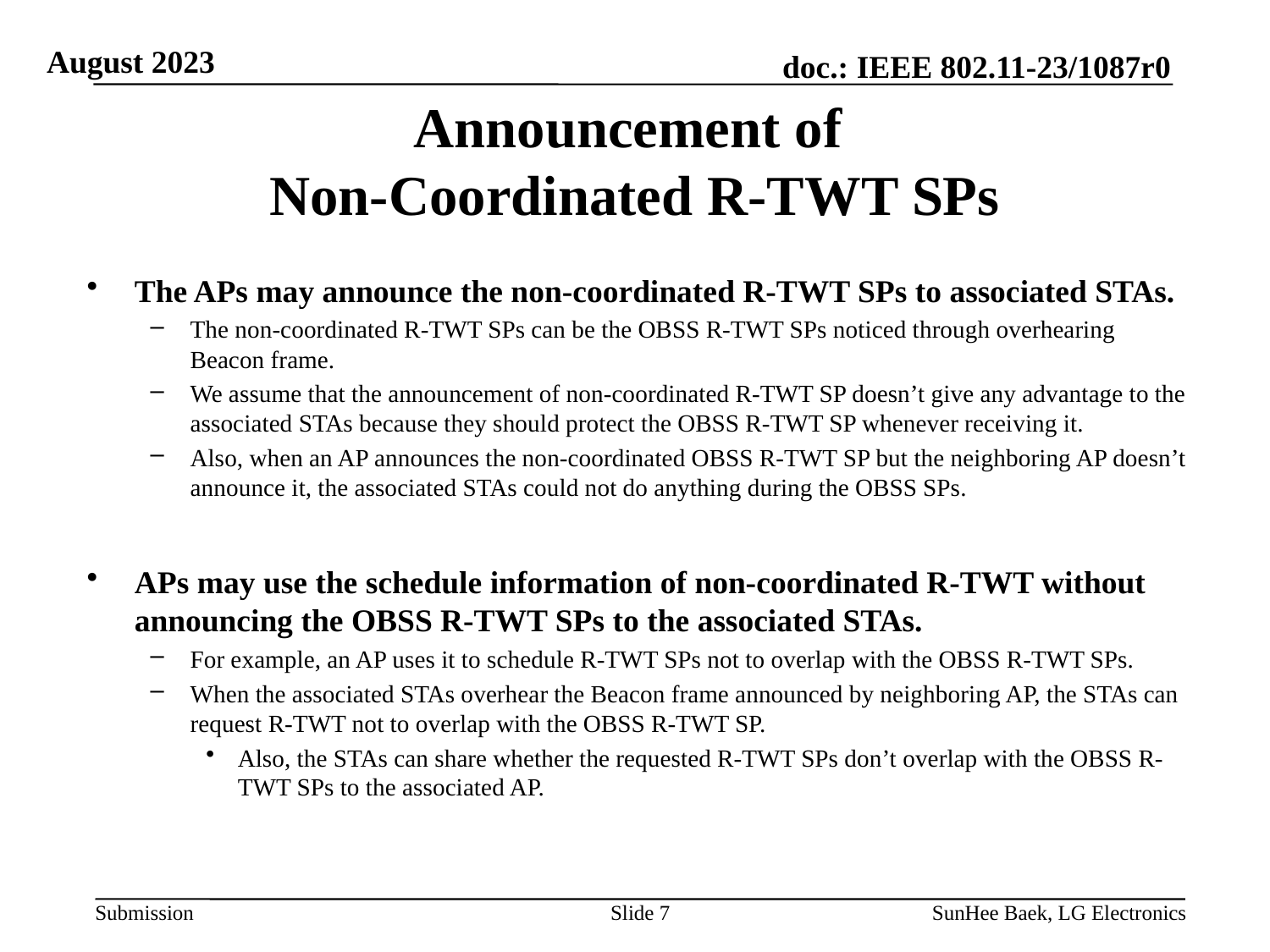

# Announcement of Non-Coordinated R-TWT SPs
The APs may announce the non-coordinated R-TWT SPs to associated STAs.
The non-coordinated R-TWT SPs can be the OBSS R-TWT SPs noticed through overhearing Beacon frame.
We assume that the announcement of non-coordinated R-TWT SP doesn’t give any advantage to the associated STAs because they should protect the OBSS R-TWT SP whenever receiving it.
Also, when an AP announces the non-coordinated OBSS R-TWT SP but the neighboring AP doesn’t announce it, the associated STAs could not do anything during the OBSS SPs.

APs may use the schedule information of non-coordinated R-TWT without announcing the OBSS R-TWT SPs to the associated STAs.
For example, an AP uses it to schedule R-TWT SPs not to overlap with the OBSS R-TWT SPs.
When the associated STAs overhear the Beacon frame announced by neighboring AP, the STAs can request R-TWT not to overlap with the OBSS R-TWT SP.
Also, the STAs can share whether the requested R-TWT SPs don’t overlap with the OBSS R-TWT SPs to the associated AP.
Slide 7
SunHee Baek, LG Electronics